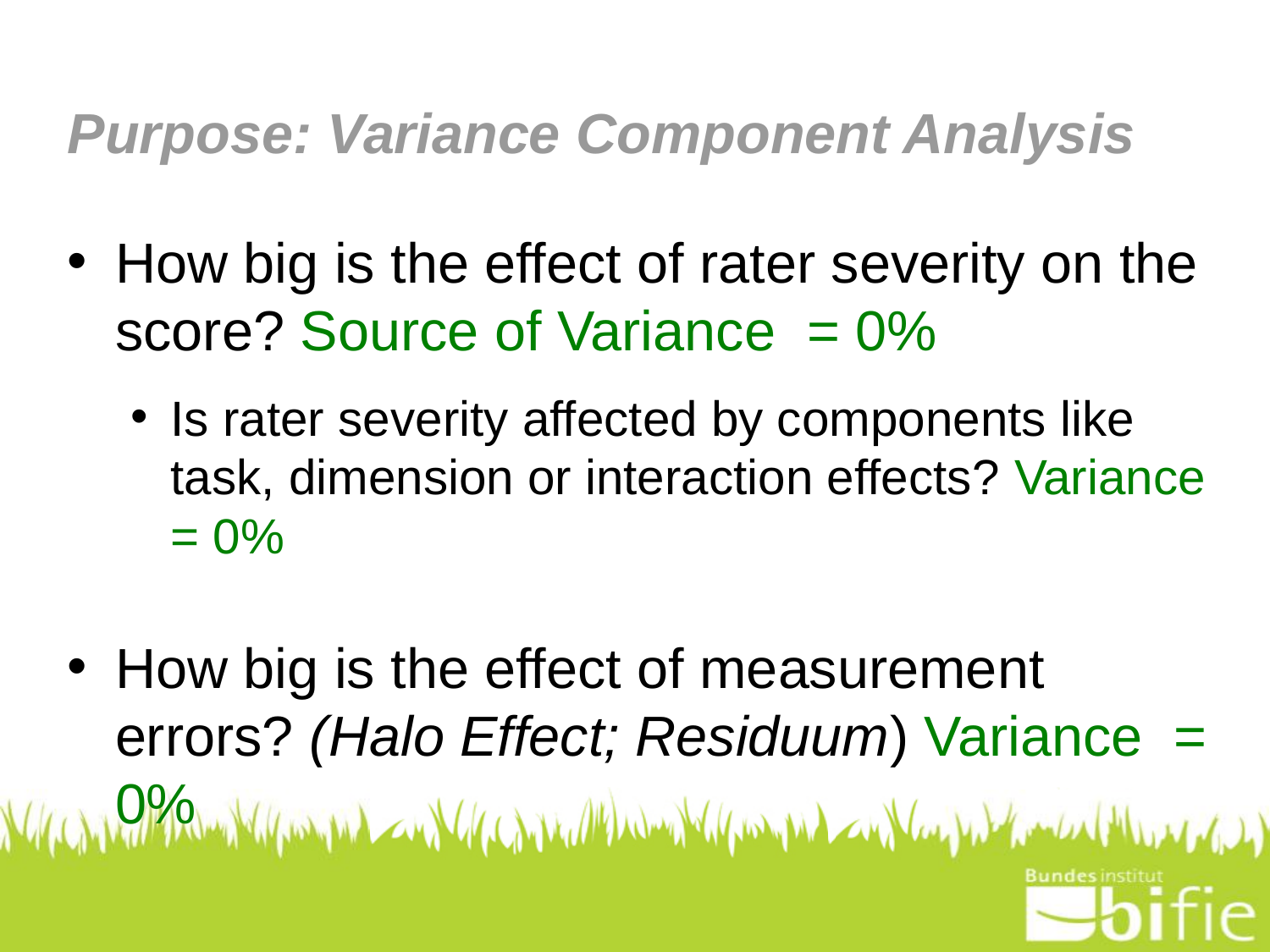

# Purpose: Variance Component Analysis
How big is the effect of rater severity on the score? Source of Variance  = 0%
Is rater severity affected by components like task, dimension or interaction effects? Variance  = 0%

How big is the effect of measurement errors? (Halo Effect; Residuum) Variance  = 0%